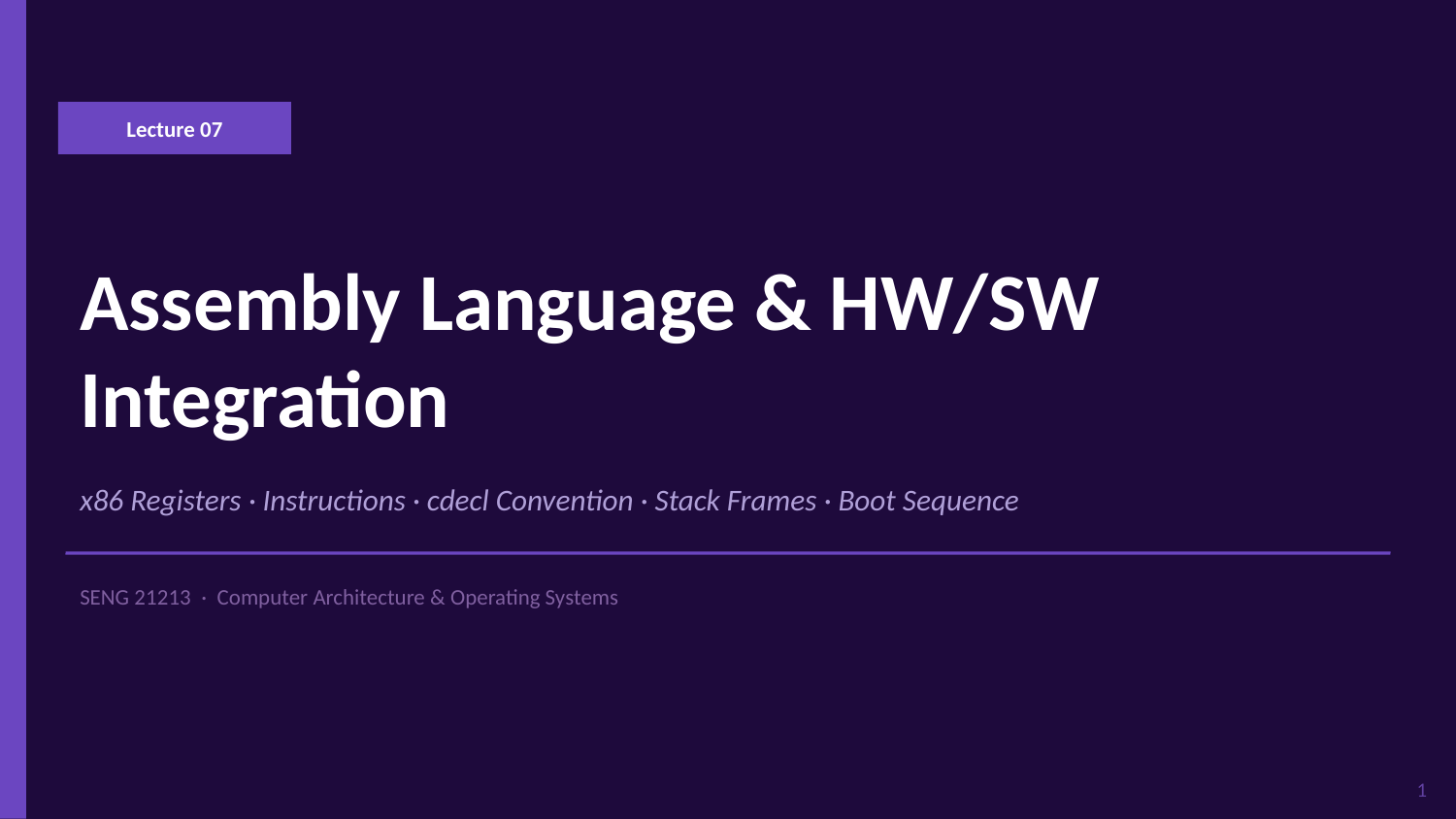

Lecture 07
Assembly Language & HW/SW Integration
x86 Registers · Instructions · cdecl Convention · Stack Frames · Boot Sequence

SENG 21213  ·  Computer Architecture & Operating Systems
1